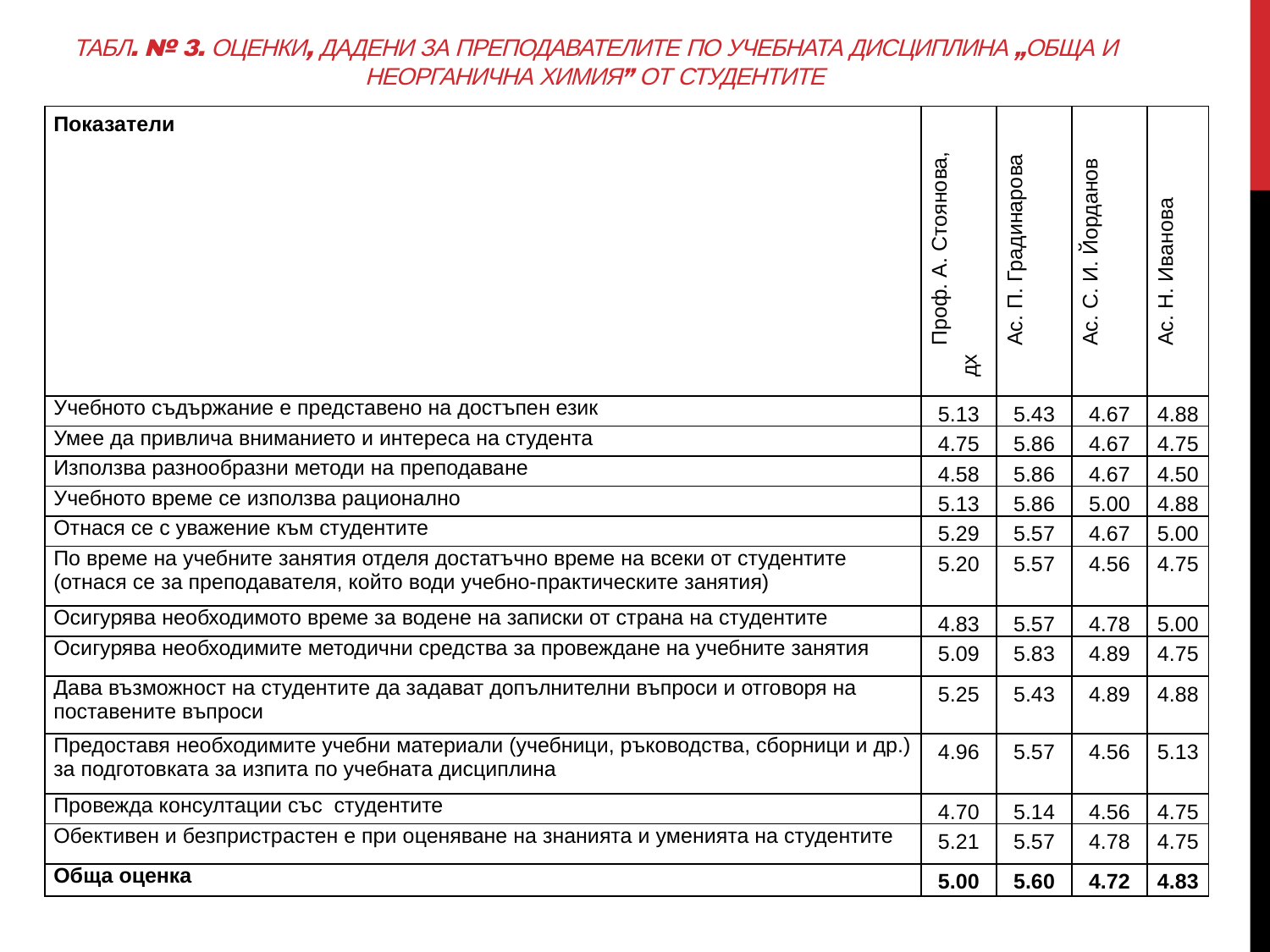

# Табл. № 3. Оценки, дадени за преподавателите по учебната дисциплина „ОБЩА И НЕОРГАНИЧНА ХИМИЯ” от студентите
| Показатели | Проф. А. Стоянова, дх | Ас. П. Градинарова | Ас. С. И. Йорданов | Ас. Н. Иванова |
| --- | --- | --- | --- | --- |
| Учебното съдържание е представено на достъпен език | 5.13 | 5.43 | 4.67 | 4.88 |
| Умее да привлича вниманието и интереса на студента | 4.75 | 5.86 | 4.67 | 4.75 |
| Използва разнообразни методи на преподаване | 4.58 | 5.86 | 4.67 | 4.50 |
| Учебното време се използва рационално | 5.13 | 5.86 | 5.00 | 4.88 |
| Отнася се с уважение към студентите | 5.29 | 5.57 | 4.67 | 5.00 |
| По време на учебните занятия отделя достатъчно време на всеки от студентите (отнася се за преподавателя, който води учебно-практическите занятия) | 5.20 | 5.57 | 4.56 | 4.75 |
| Осигурява необходимото време за водене на записки от страна на студентите | 4.83 | 5.57 | 4.78 | 5.00 |
| Осигурява необходимите методични средства за провеждане на учебните занятия | 5.09 | 5.83 | 4.89 | 4.75 |
| Дава възможност на студентите да задават допълнителни въпроси и отговоря на поставените въпроси | 5.25 | 5.43 | 4.89 | 4.88 |
| Предоставя необходимите учебни материали (учебници, ръководства, сборници и др.) за подготовката за изпита по учебната дисциплина | 4.96 | 5.57 | 4.56 | 5.13 |
| Провежда консултации със студентите | 4.70 | 5.14 | 4.56 | 4.75 |
| Обективен и безпристрастен е при оценяване на знанията и уменията на студентите | 5.21 | 5.57 | 4.78 | 4.75 |
| Обща оценка | 5.00 | 5.60 | 4.72 | 4.83 |